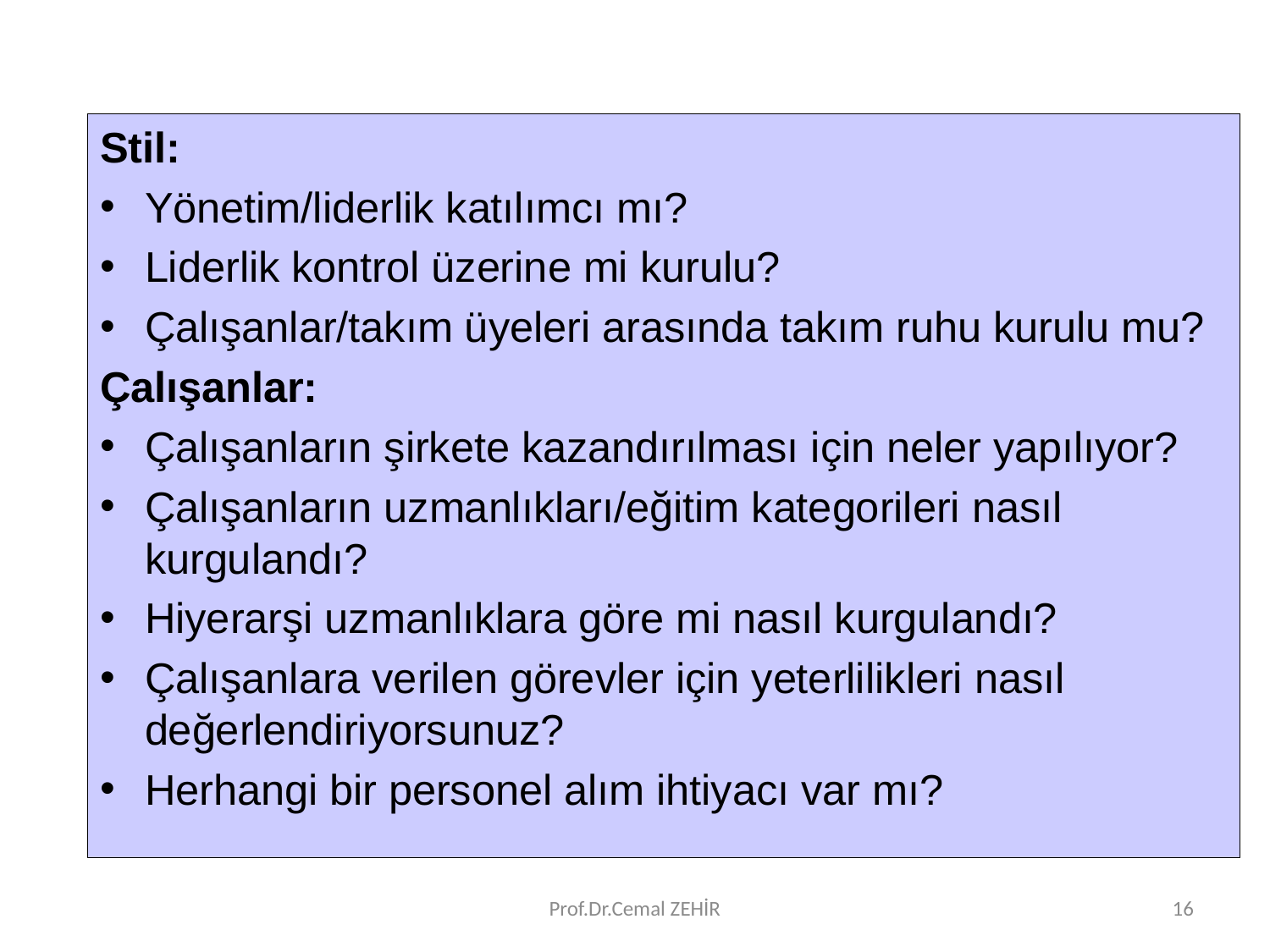

Stil:
Yönetim/liderlik katılımcı mı?
Liderlik kontrol üzerine mi kurulu?
Çalışanlar/takım üyeleri arasında takım ruhu kurulu mu?
Çalışanlar:
Çalışanların şirkete kazandırılması için neler yapılıyor?
Çalışanların uzmanlıkları/eğitim kategorileri nasıl kurgulandı?
Hiyerarşi uzmanlıklara göre mi nasıl kurgulandı?
Çalışanlara verilen görevler için yeterlilikleri nasıl değerlendiriyorsunuz?
Herhangi bir personel alım ihtiyacı var mı?

Prof.Dr.Cemal ZEHİR
16